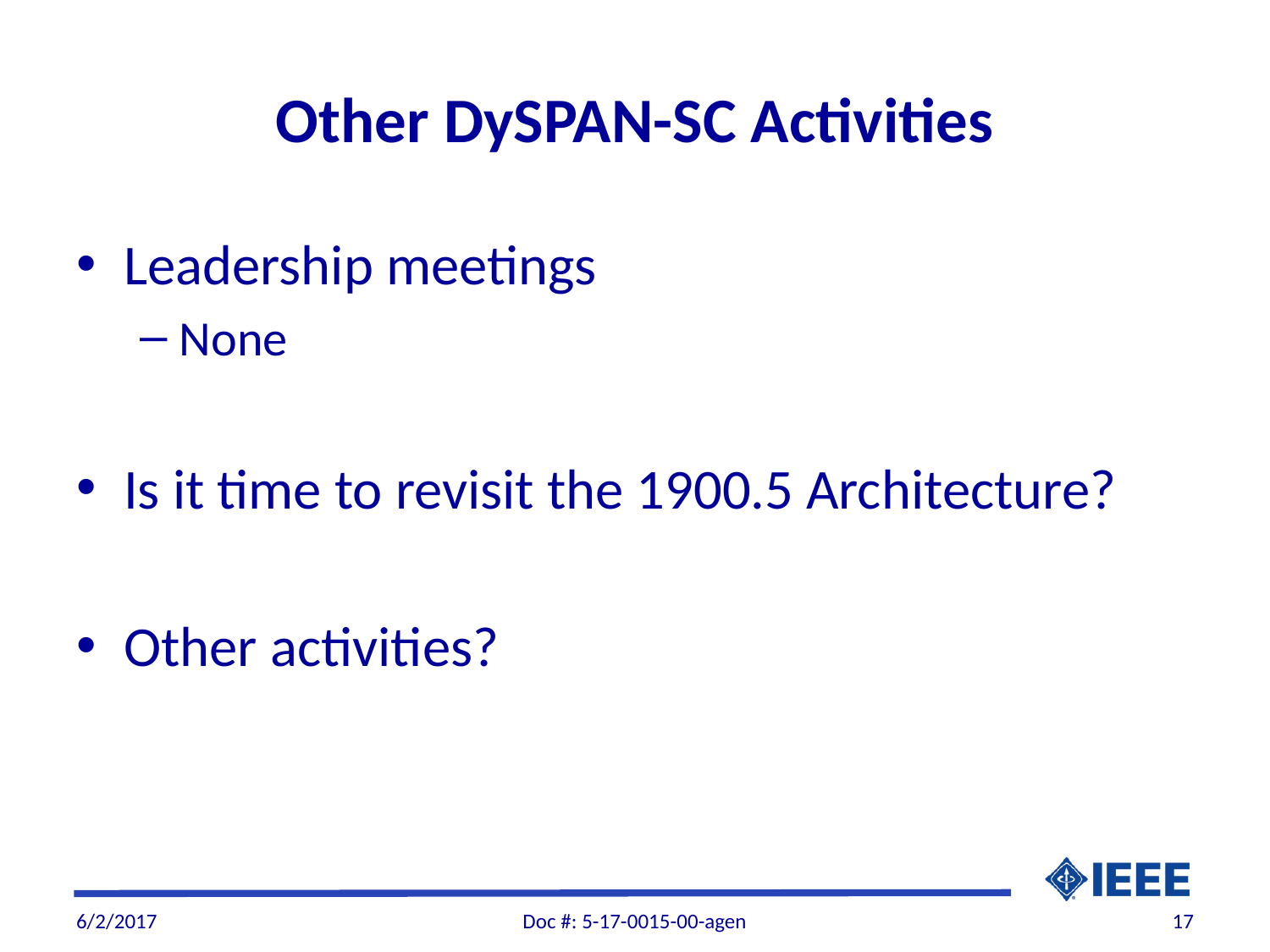

# Other DySPAN-SC Activities
Leadership meetings
None

Is it time to revisit the 1900.5 Architecture?

Other activities?
6/2/2017
Doc #: 5-17-0015-00-agen
17